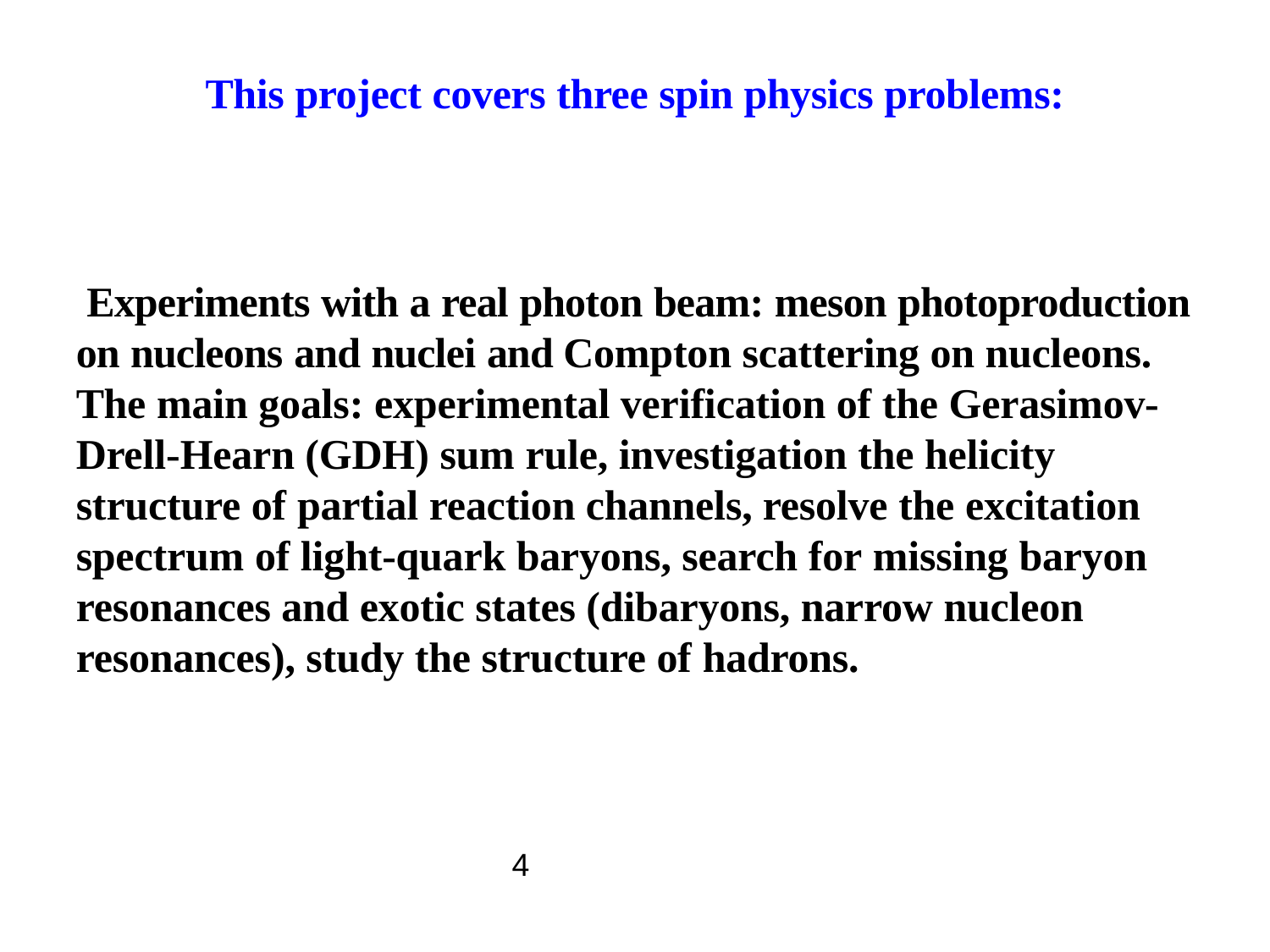

This project covers three spin physics problems:

 Experiments with a real photon beam: meson photoproduction on nucleons and nuclei and Compton scattering on nucleons. The main goals: experimental verification of the Gerasimov-Drell-Hearn (GDH) sum rule, investigation the helicity structure of partial reaction channels, resolve the excitation spectrum of light-quark baryons, search for missing baryon resonances and exotic states (dibaryons, narrow nucleon resonances), study the structure of hadrons.

4